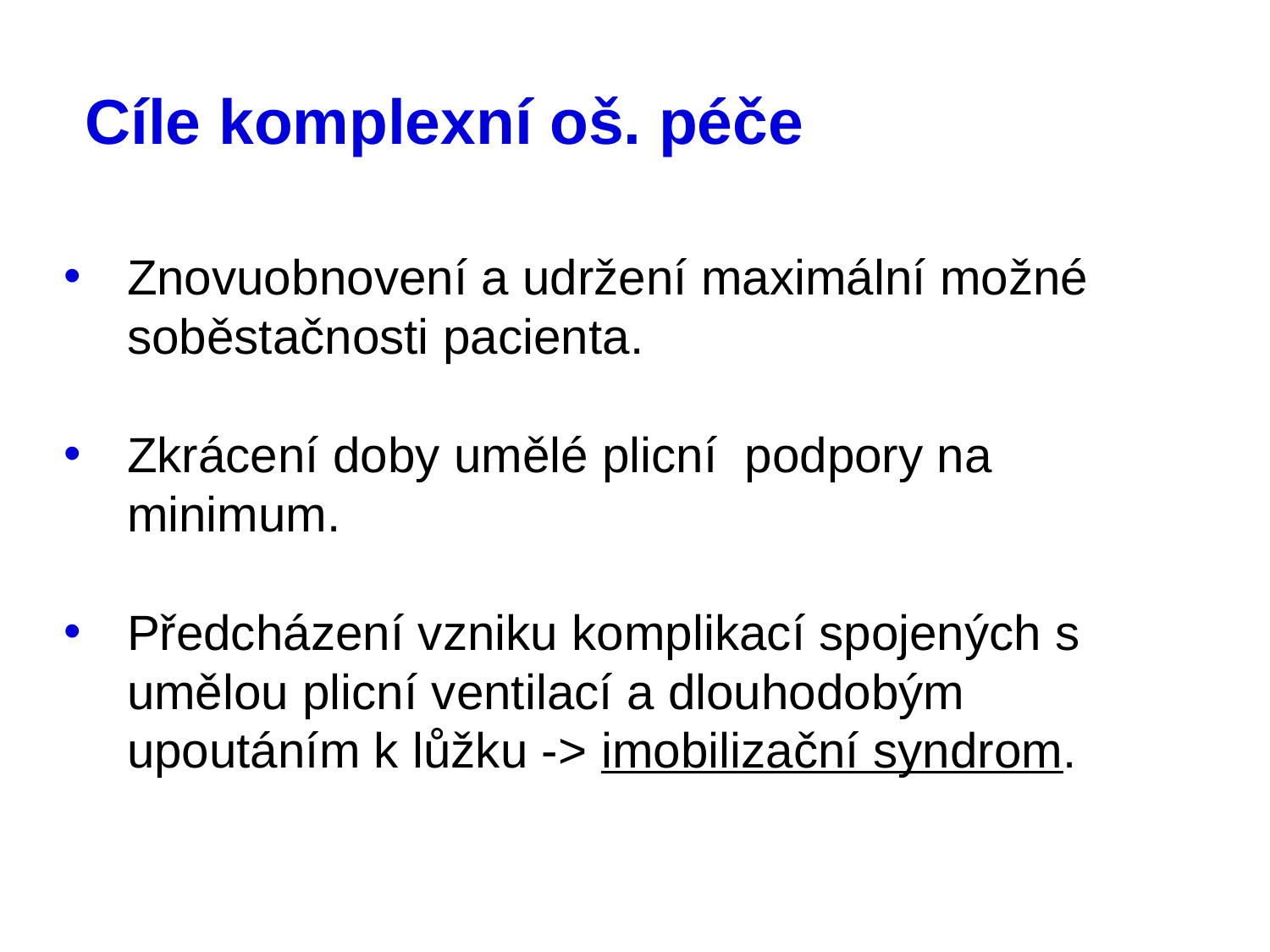

# Cíle komplexní oš. péče
Znovuobnovení a udržení maximální možné soběstačnosti pacienta.

Zkrácení doby umělé plicní  podpory na minimum.

Předcházení vzniku komplikací spojených s umělou plicní ventilací a dlouhodobým upoutáním k lůžku -> imobilizační syndrom.